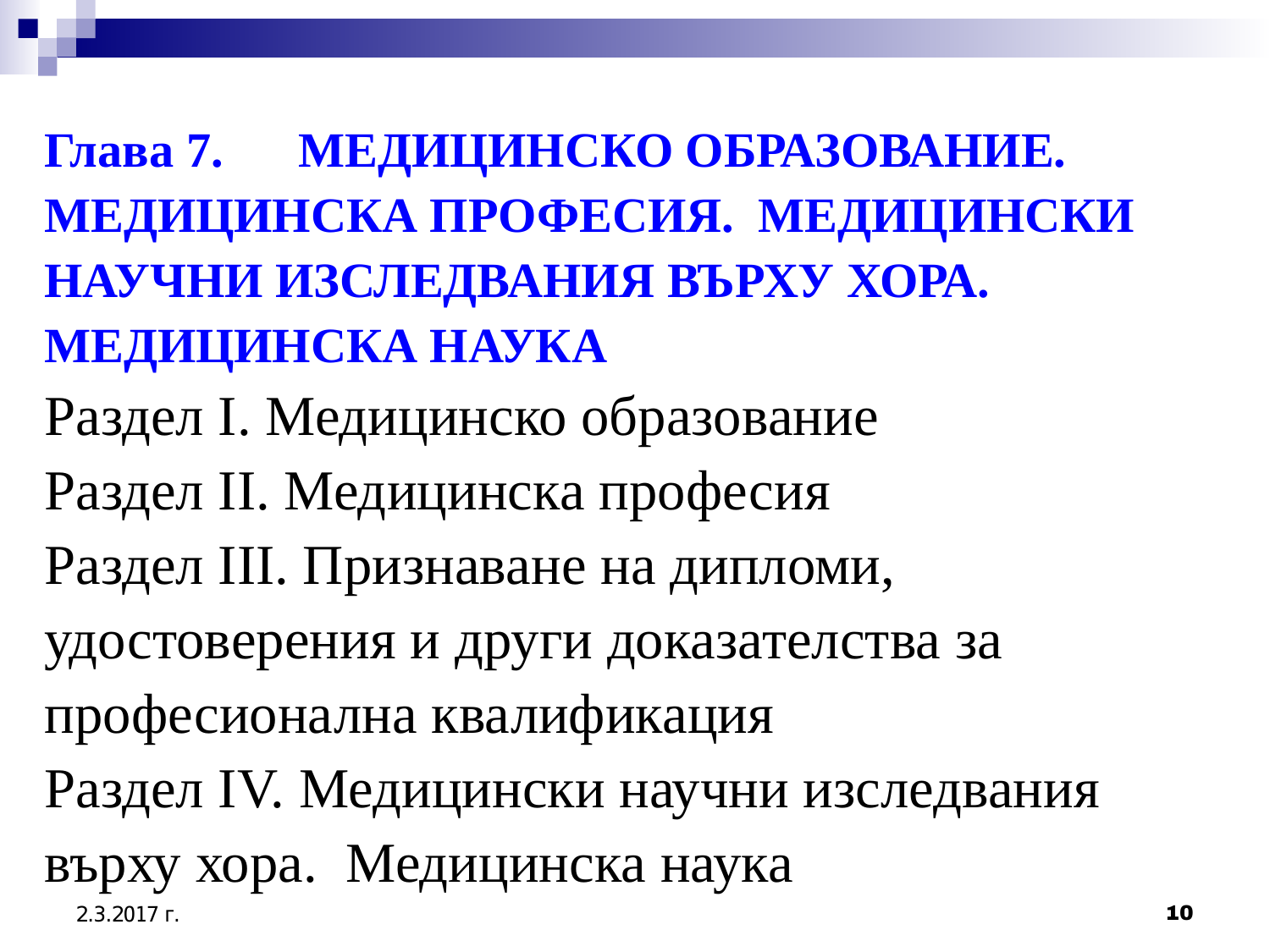

# Глава 7. 	МЕДИЦИНСКО ОБРАЗОВАНИЕ.  МЕДИЦИНСКА ПРОФЕСИЯ.  МЕДИЦИНСКИ НАУЧНИ ИЗСЛЕДВАНИЯ ВЪРХУ ХОРА. МЕДИЦИНСКА НАУКА Раздел I. Медицинско образование Раздел II. Медицинска професия Раздел III. Признаване на дипломи, удостоверения и други доказателства за професионална квалификация Раздел IV. Медицински научни изследвания върху хора.  Медицинска наука
2.3.2017 г.
10